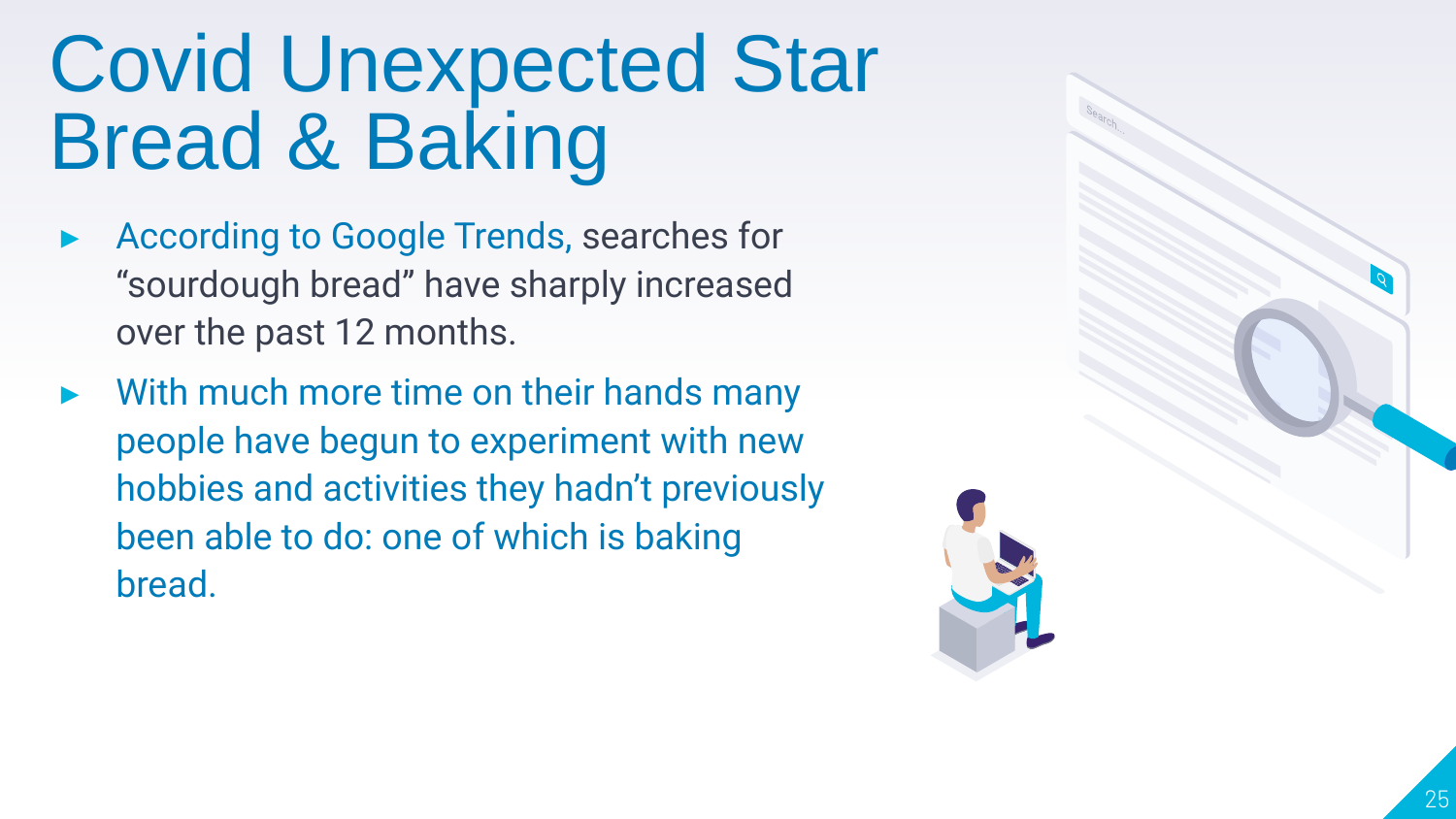

Covid Unexpected Star
Bread & Baking

According to Google Trends, searches for “sourdough bread” have sharply increased over the past 12 months.
With much more time on their hands many people have begun to experiment with new hobbies and activities they hadn’t previously been able to do: one of which is baking bread.

25